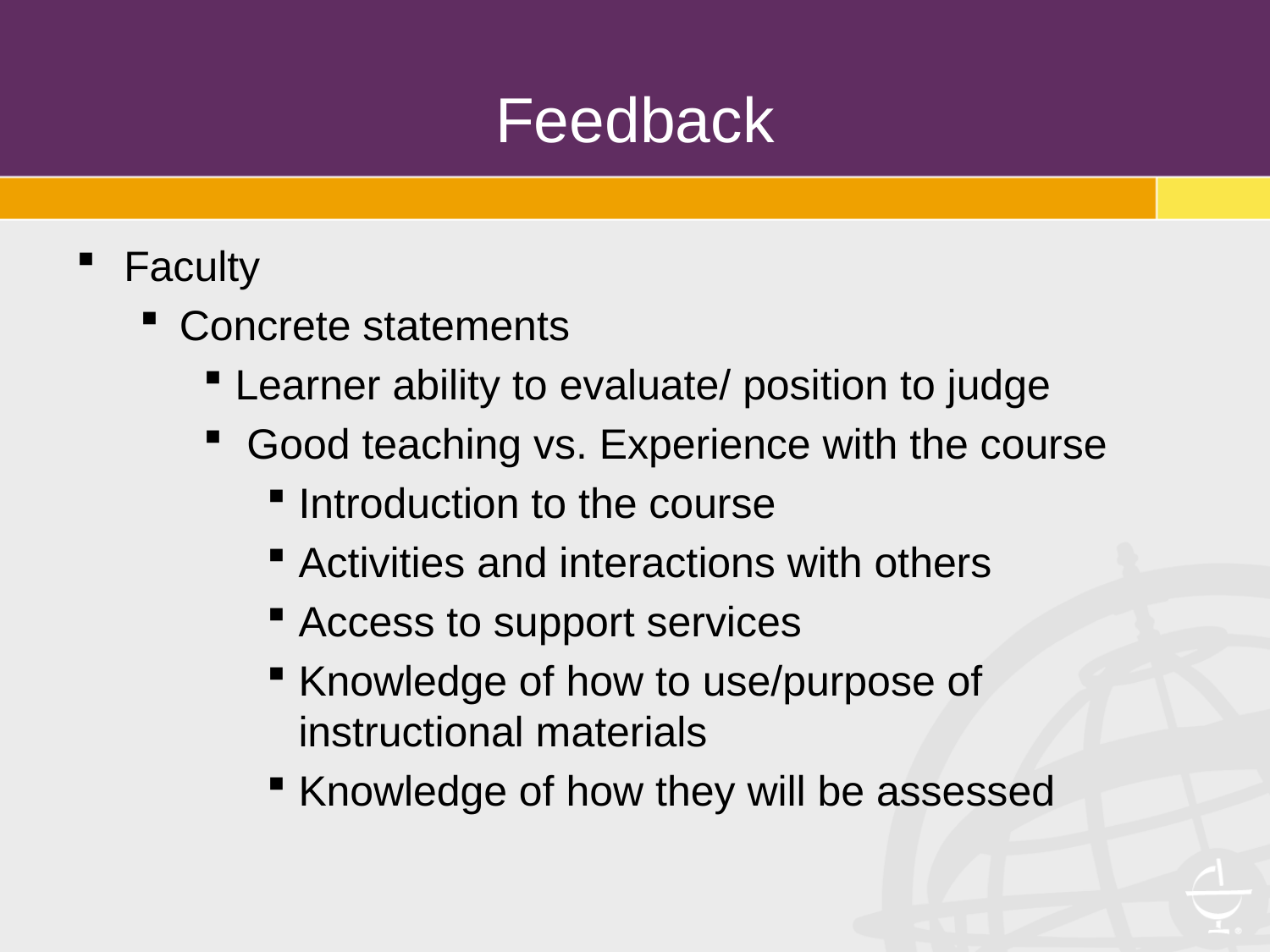

# Feedback
Faculty
Concrete statements
Learner ability to evaluate/ position to judge
 Good teaching vs. Experience with the course
Introduction to the course
Activities and interactions with others
Access to support services
Knowledge of how to use/purpose of instructional materials
Knowledge of how they will be assessed